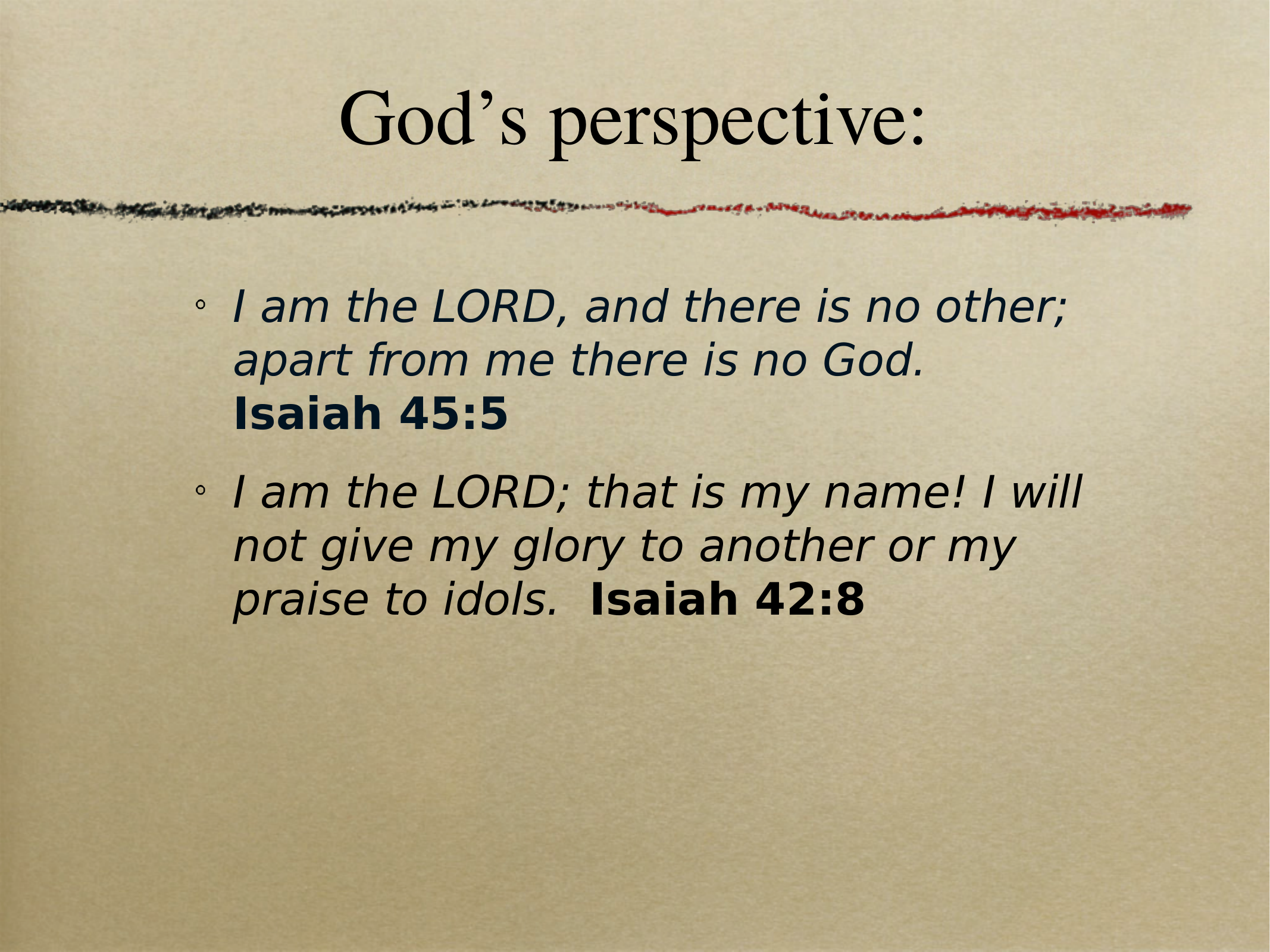

# God’s perspective:
I am the LORD, and there is no other; apart from me there is no God.
Isaiah 45:5
I am the LORD; that is my name! I will not give my glory to another or my praise to idols.  Isaiah 42:8